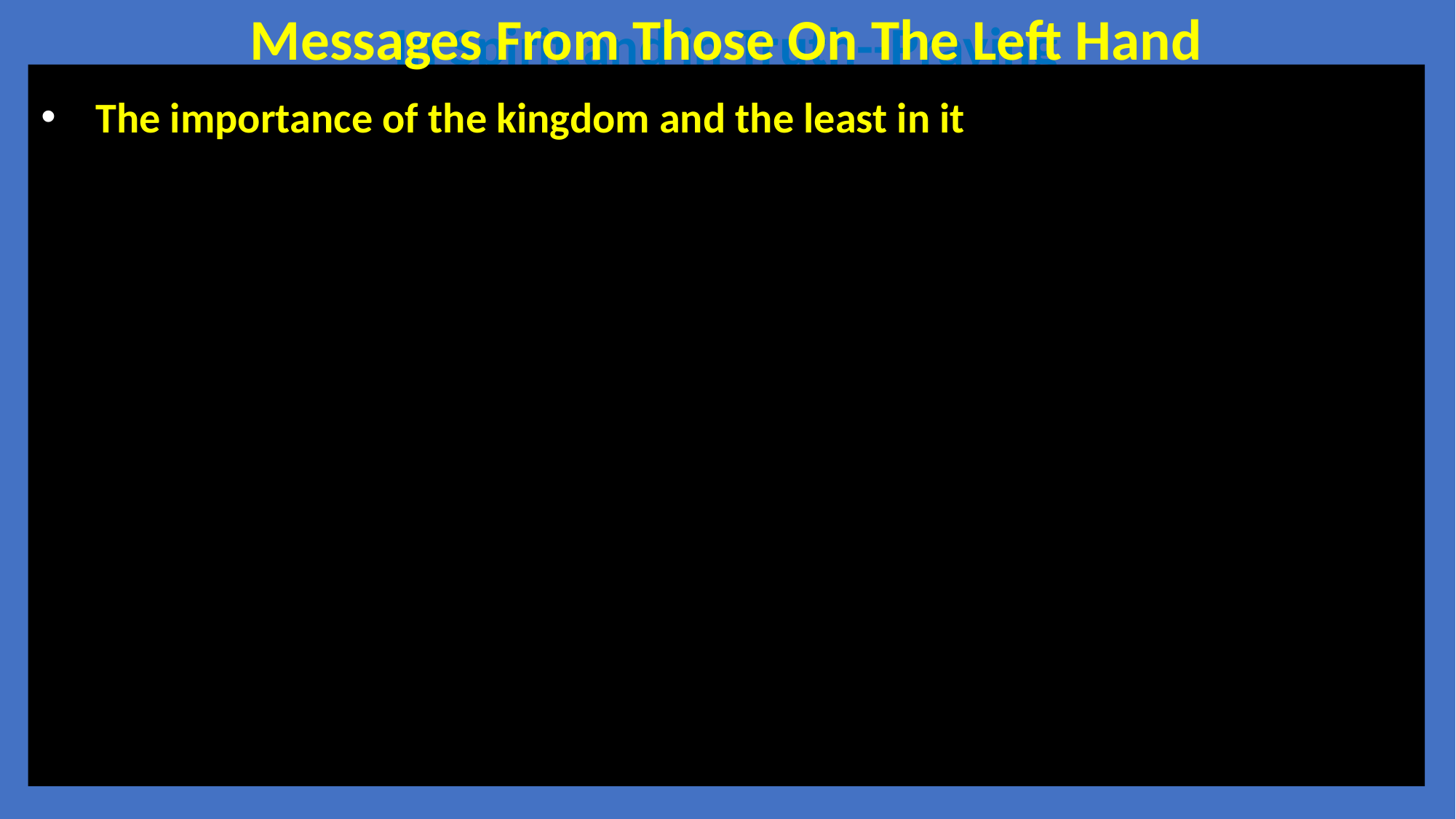

Messages From Those On The Left Hand
In Spirit and in Truth--Praying

The importance of the kingdom and the least in it